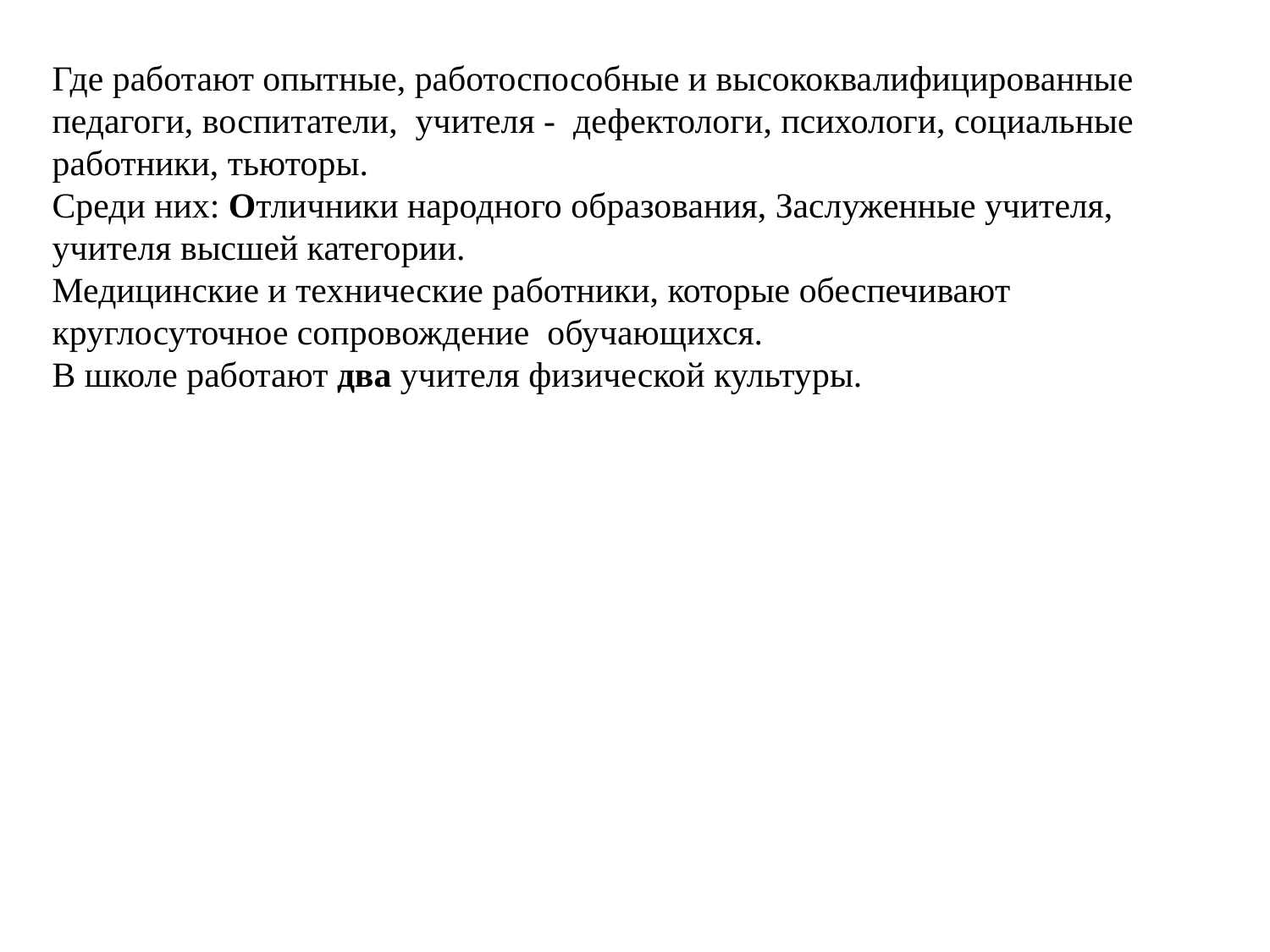

Где работают опытные, работоспособные и высококвалифицированные педагоги, воспитатели,  учителя -  дефектологи, психологи, социальные работники, тьюторы.
Среди них: Отличники народного образования, Заслуженные учителя, учителя высшей категории.
Медицинские и технические работники, которые обеспечивают круглосуточное сопровождение  обучающихся.
В школе работают два учителя физической культуры.